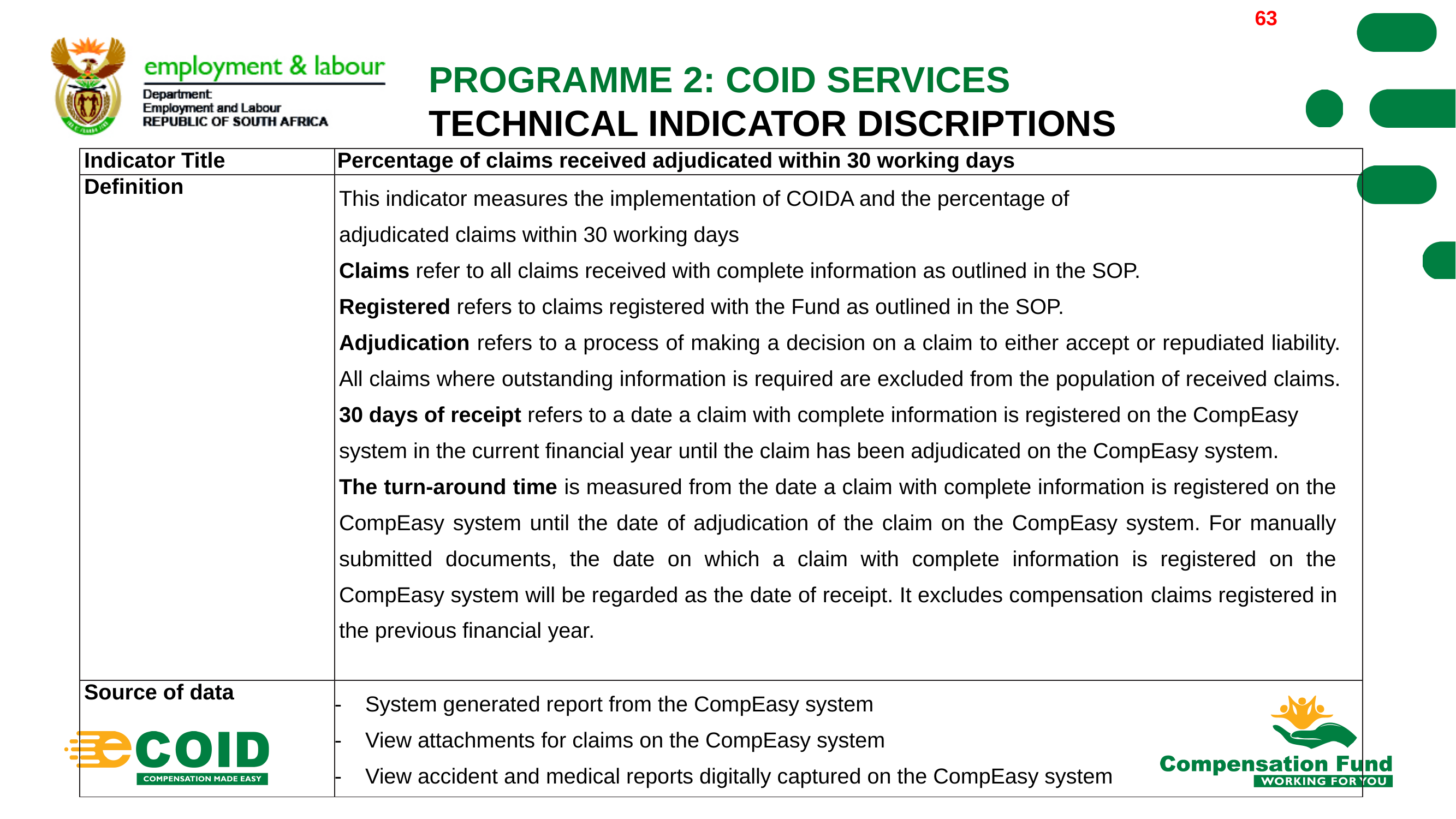

63
PROGRAMME 2: COID SERVICES
TECHNICAL INDICATOR DISCRIPTIONS
| Indicator Title | Percentage of claims received adjudicated within 30 working days |
| --- | --- |
| Definition | This indicator measures the implementation of COIDA and the percentage of adjudicated claims within 30 working days Claims refer to all claims received with complete information as outlined in the SOP. Registered refers to claims registered with the Fund as outlined in the SOP. Adjudication refers to a process of making a decision on a claim to either accept or repudiated liability. All claims where outstanding information is required are excluded from the population of received claims. 30 days of receipt refers to a date a claim with complete information is registered on the CompEasy system in the current financial year until the claim has been adjudicated on the CompEasy system. The turn-around time is measured from the date a claim with complete information is registered on the CompEasy system until the date of adjudication of the claim on the CompEasy system. For manually submitted documents, the date on which a claim with complete information is registered on the CompEasy system will be regarded as the date of receipt. It excludes compensation claims registered in the previous financial year. |
| Source of data | System generated report from the CompEasy system View attachments for claims on the CompEasy system View accident and medical reports digitally captured on the CompEasy system |
63